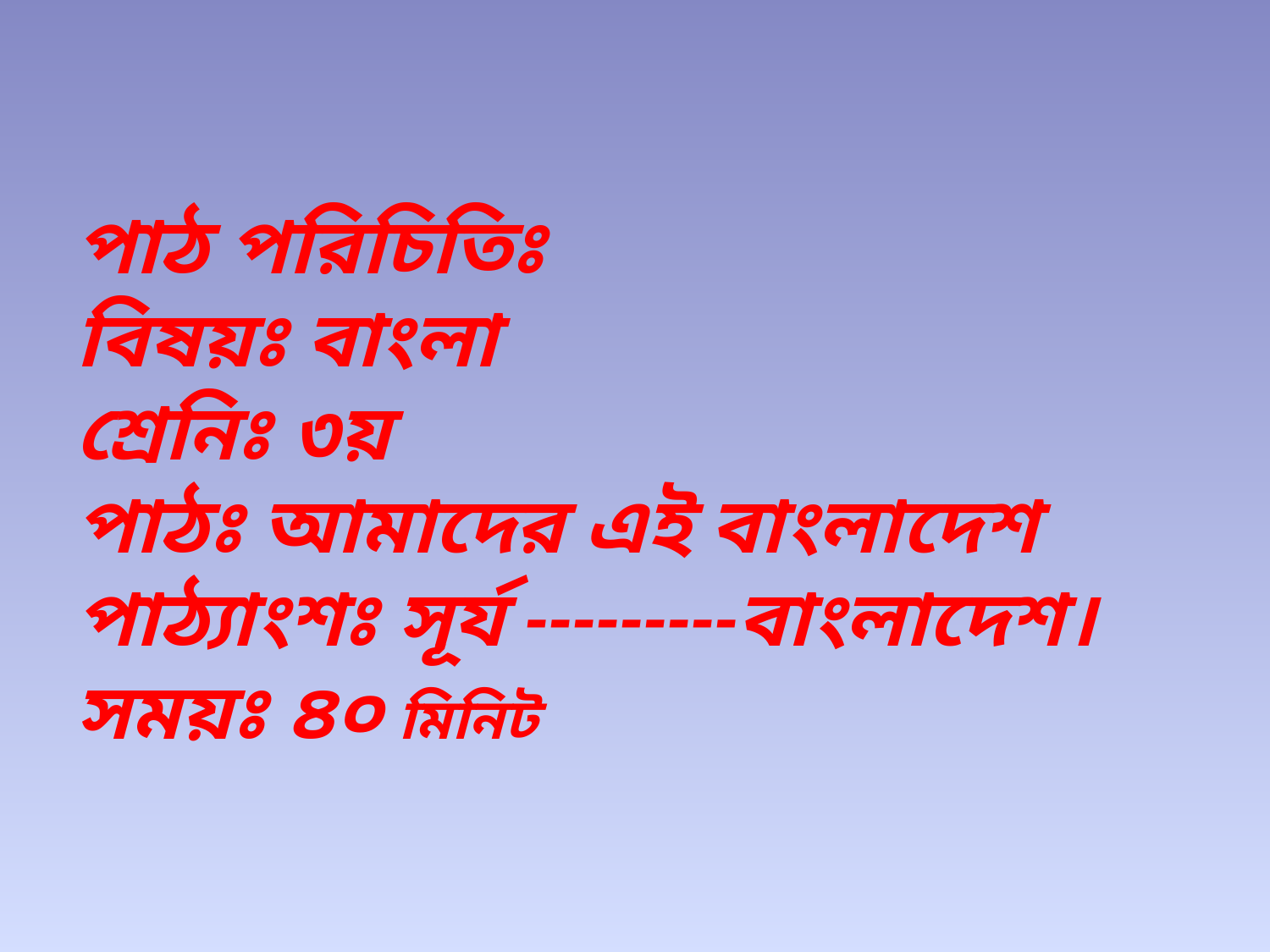

পাঠ পরিচিতিঃ
বিষয়ঃ বাংলা
শ্রেনিঃ ৩য়
পাঠঃ আমাদের এই বাংলাদেশ
পাঠ্যাংশঃ সূর্য ---------বাংলাদেশ।
সময়ঃ ৪০ মিনিট